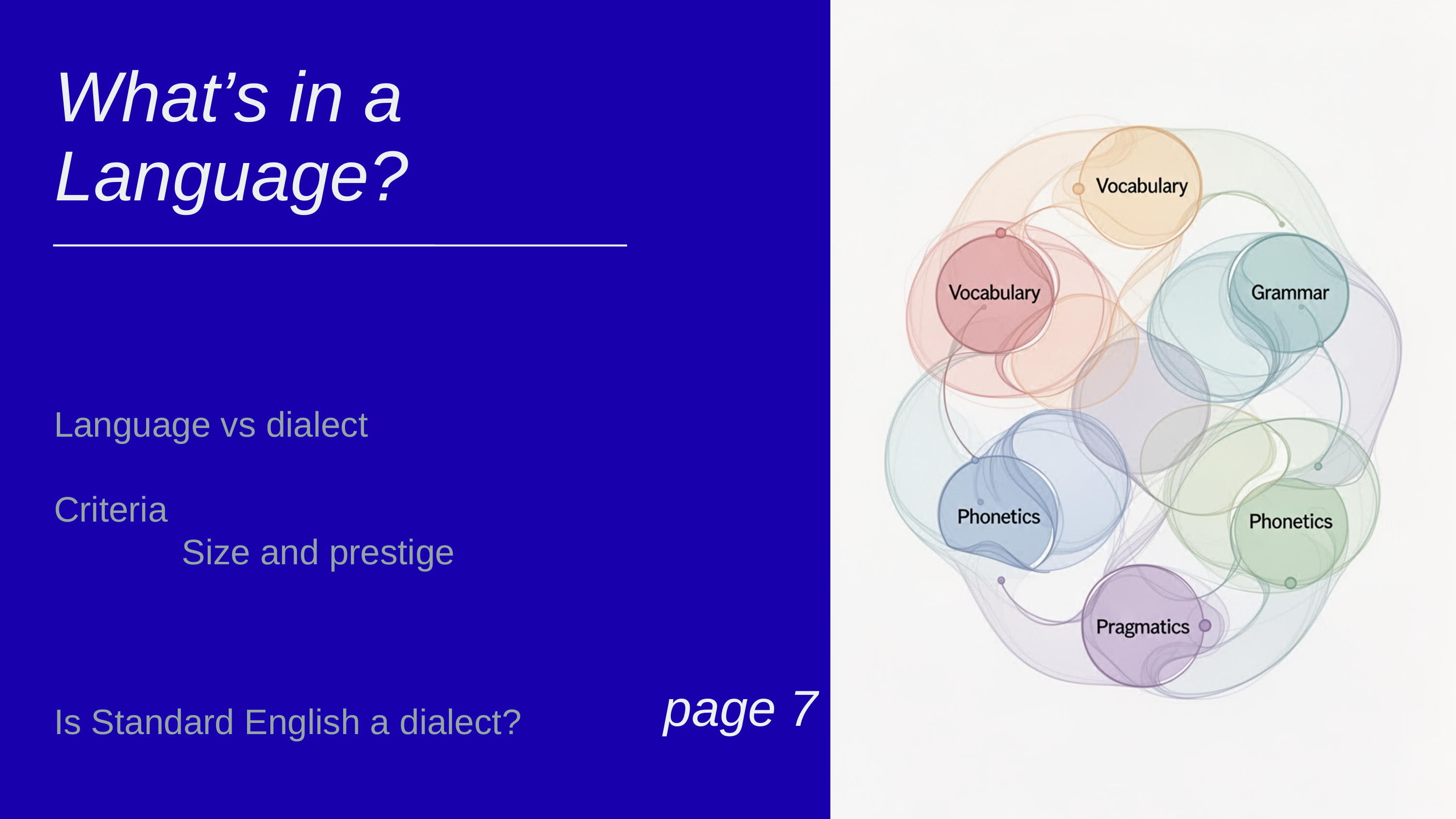

What’s in a Language?

Language vs dialect

Criteria
             Size and prestige

Is Standard English a dialect?

page 7